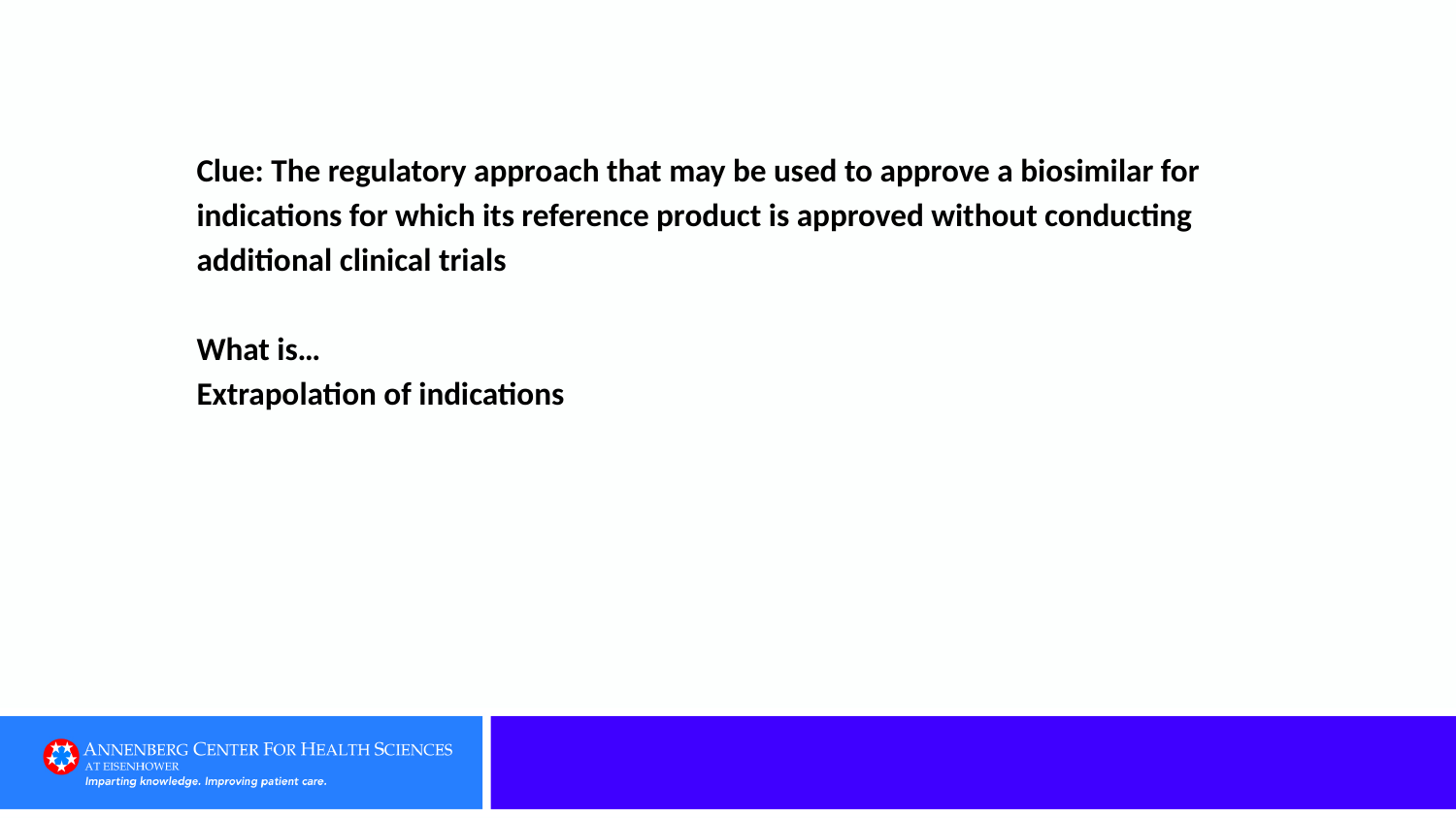

# Clue: The regulatory approach that may be used to approve a biosimilar for indications for which its reference product is approved without conducting additional clinical trials   What is… Extrapolation of indications